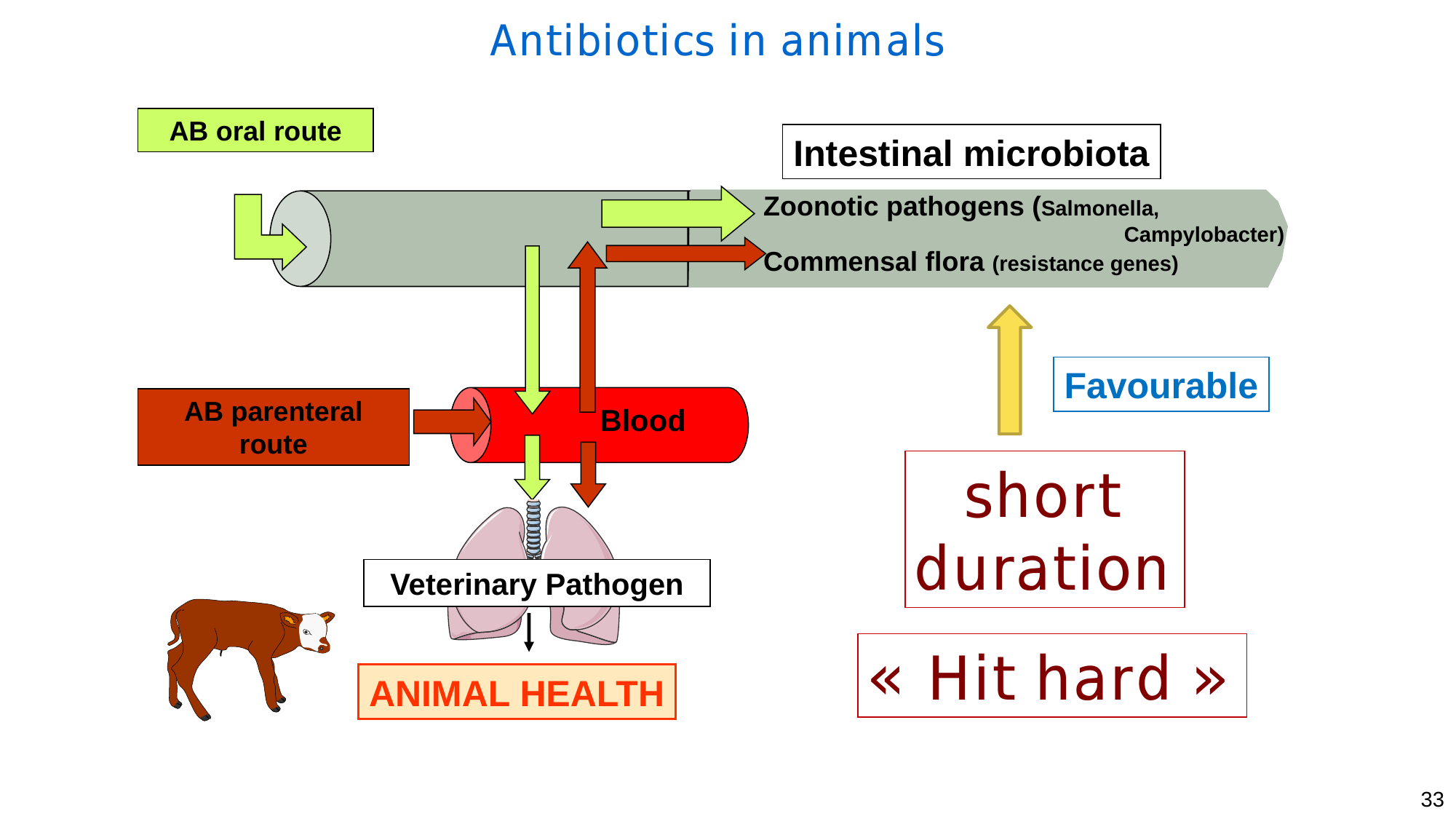

Antibiotics in animals
AB oral route
Intestinal microbiota
	Zoonotic pathogens (Salmonella,
                                                                Campylobacter)
	Commensal flora (resistance genes)

AB parenteral route

Favourable
Blood

short
duration

Veterinary Pathogen

« Hit hard »
ANIMAL HEALTH
33